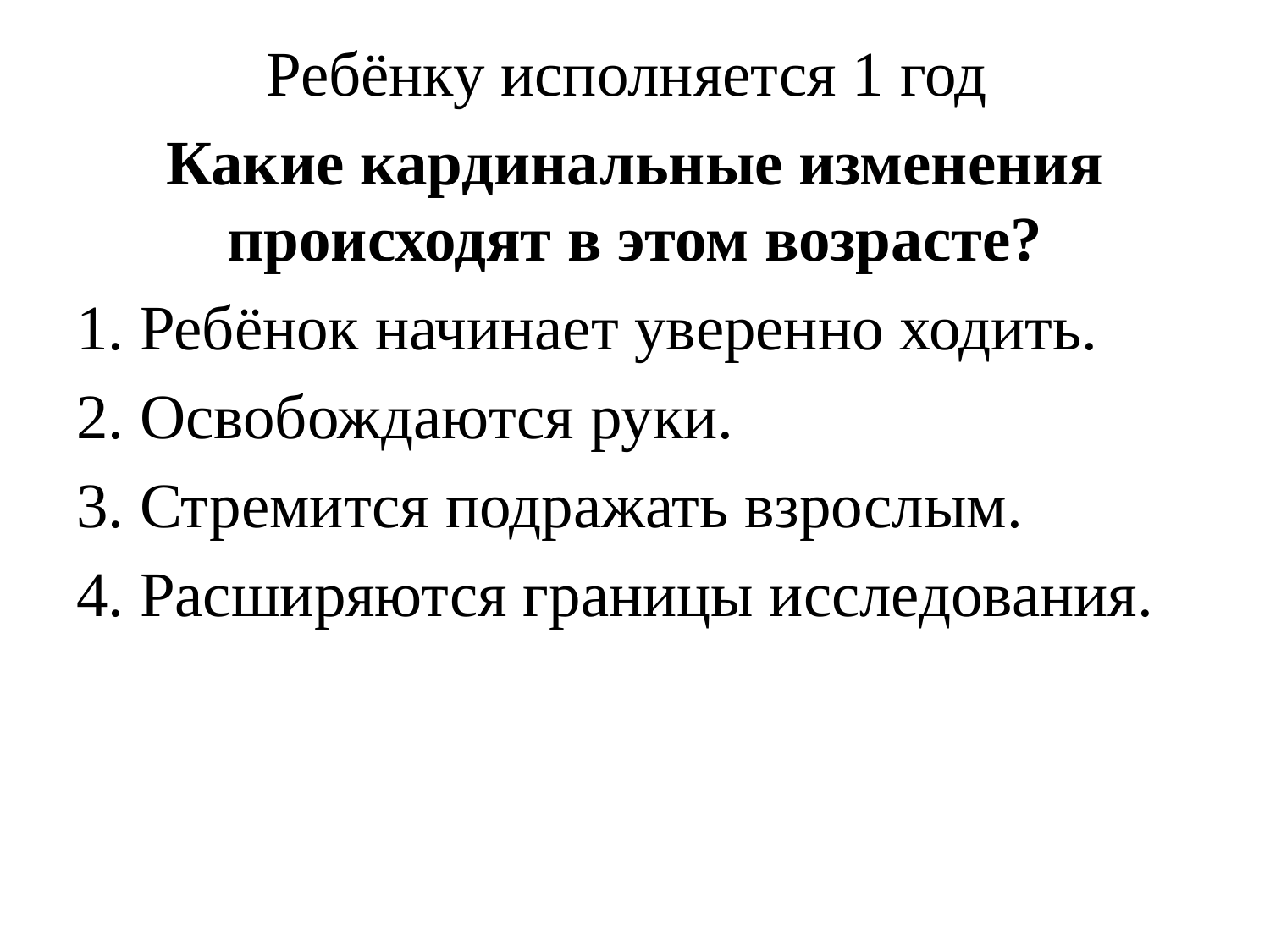

Ребёнку исполняется 1 год
Какие кардинальные изменения происходят в этом возрасте?
1. Ребёнок начинает уверенно ходить.
2. Освобождаются руки.
3. Стремится подражать взрослым.
4. Расширяются границы исследования.